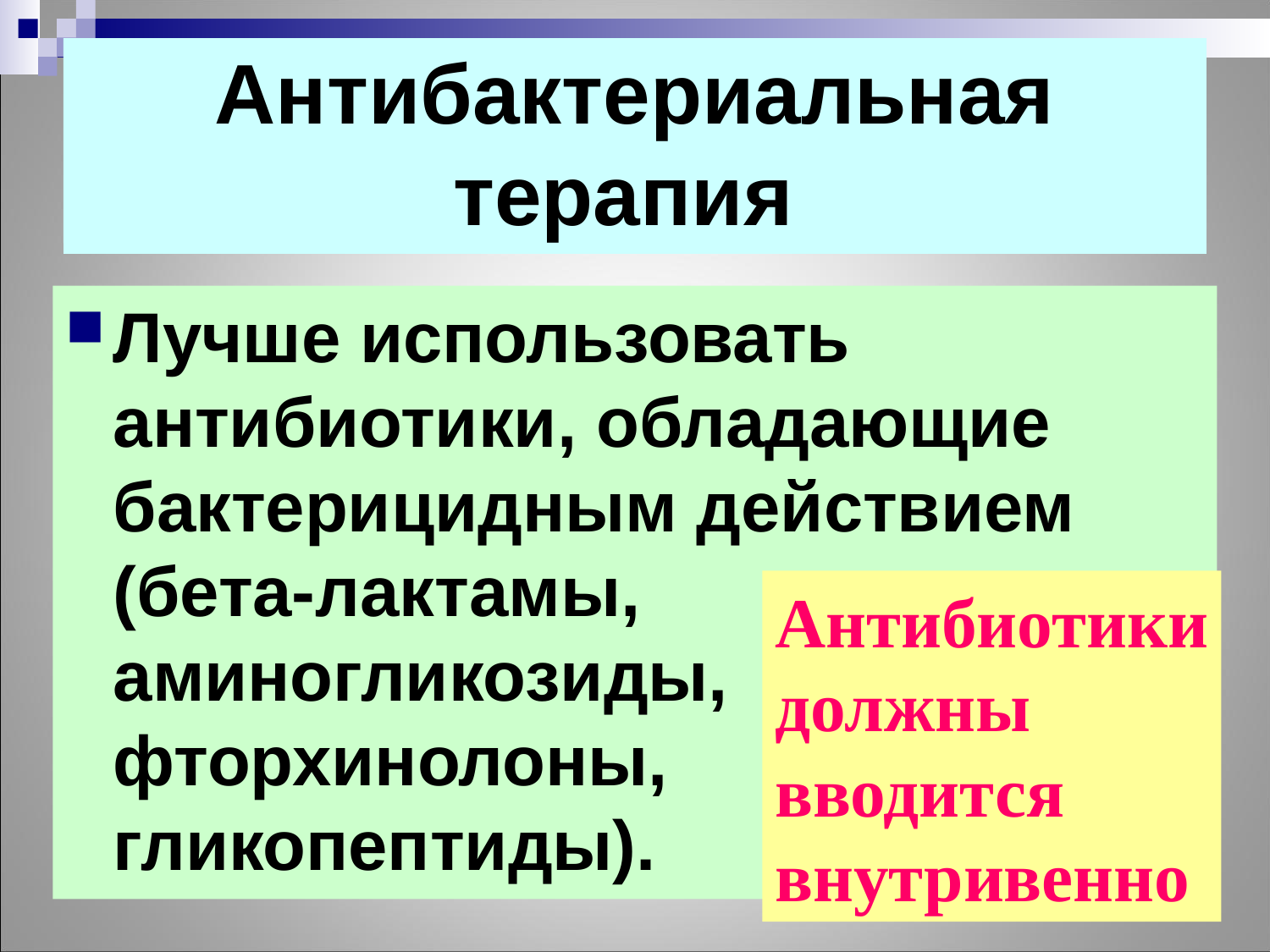

Антибактериальная терапия
# Антибактериальная терапия
Лучше использовать антибиотики, обладающие бактерицидным действием (бета-лактамы, аминогликозиды, фторхинолоны, гликопептиды).

Антибиотики
должны
вводится
внутривенно